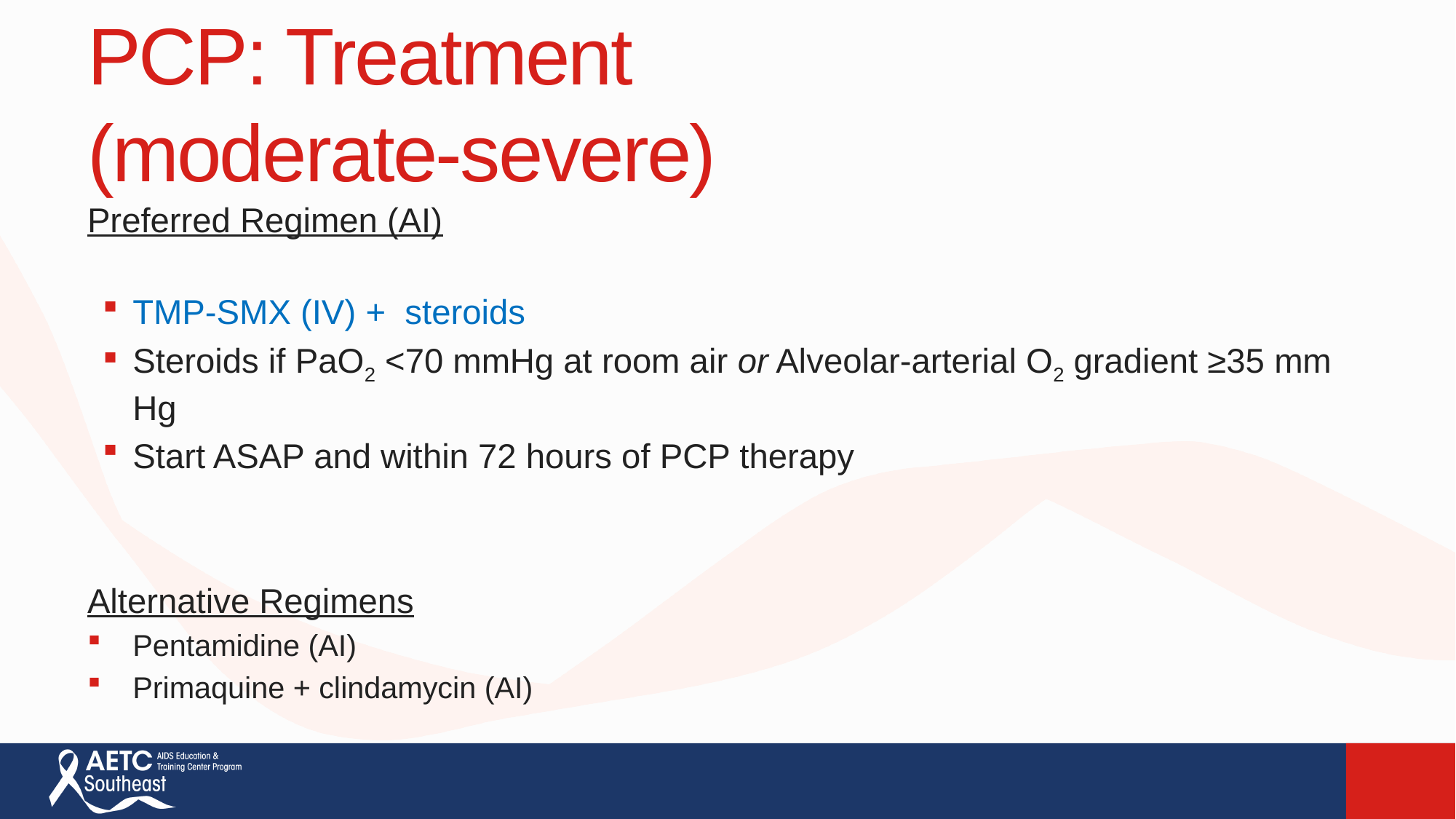

# PCP: Treatment (moderate-severe)
Preferred Regimen (AI)

TMP-SMX (IV) +  steroids
Steroids if PaO2 <70 mmHg at room air or Alveolar-arterial O2 gradient ≥35 mm Hg
Start ASAP and within 72 hours of PCP therapy

Alternative Regimens
Pentamidine (AI)
Primaquine + clindamycin (AI)